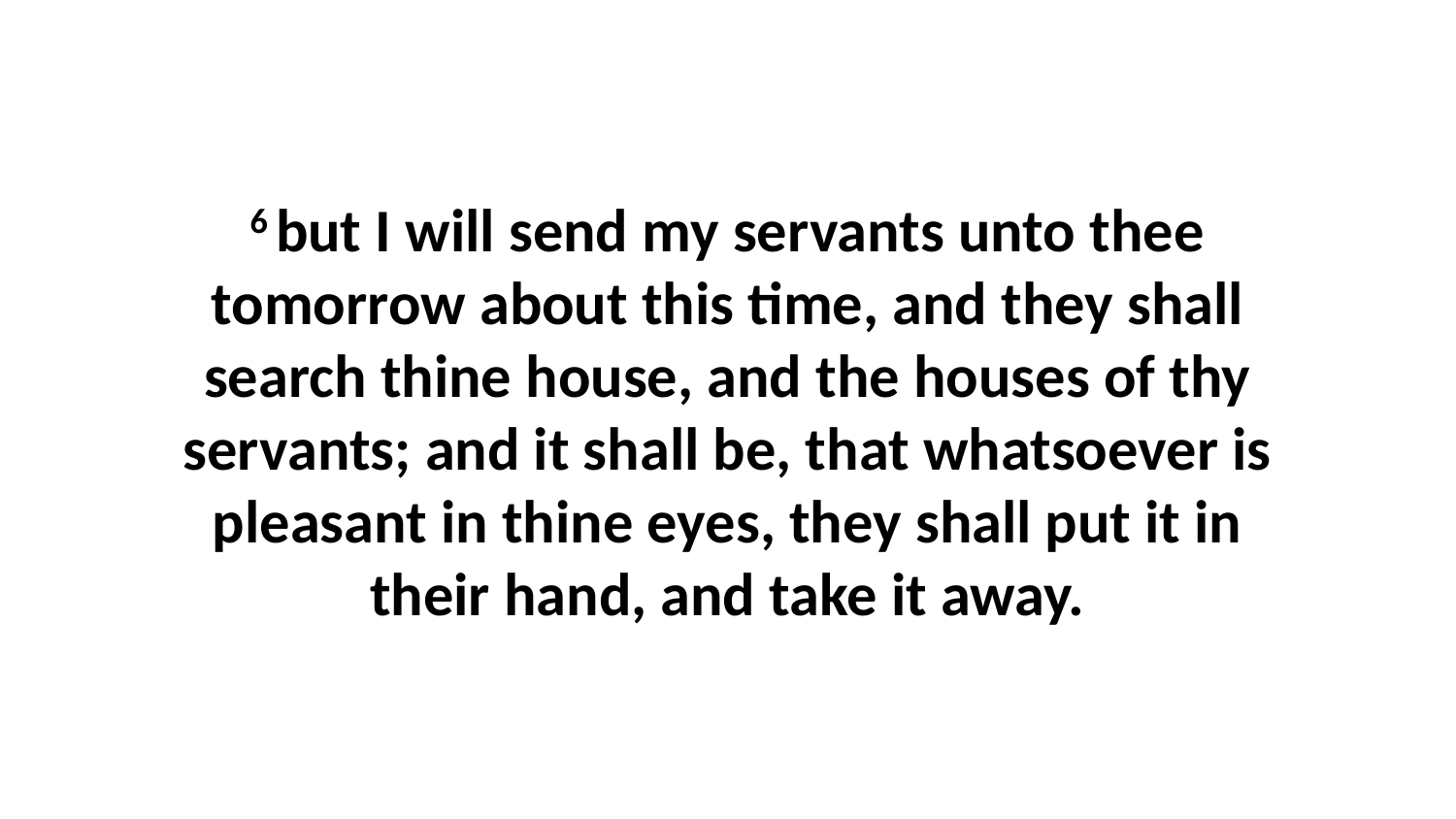

6 but I will send my servants unto thee tomorrow about this time, and they shall search thine house, and the houses of thy servants; and it shall be, that whatsoever is pleasant in thine eyes, they shall put it in their hand, and take it away.